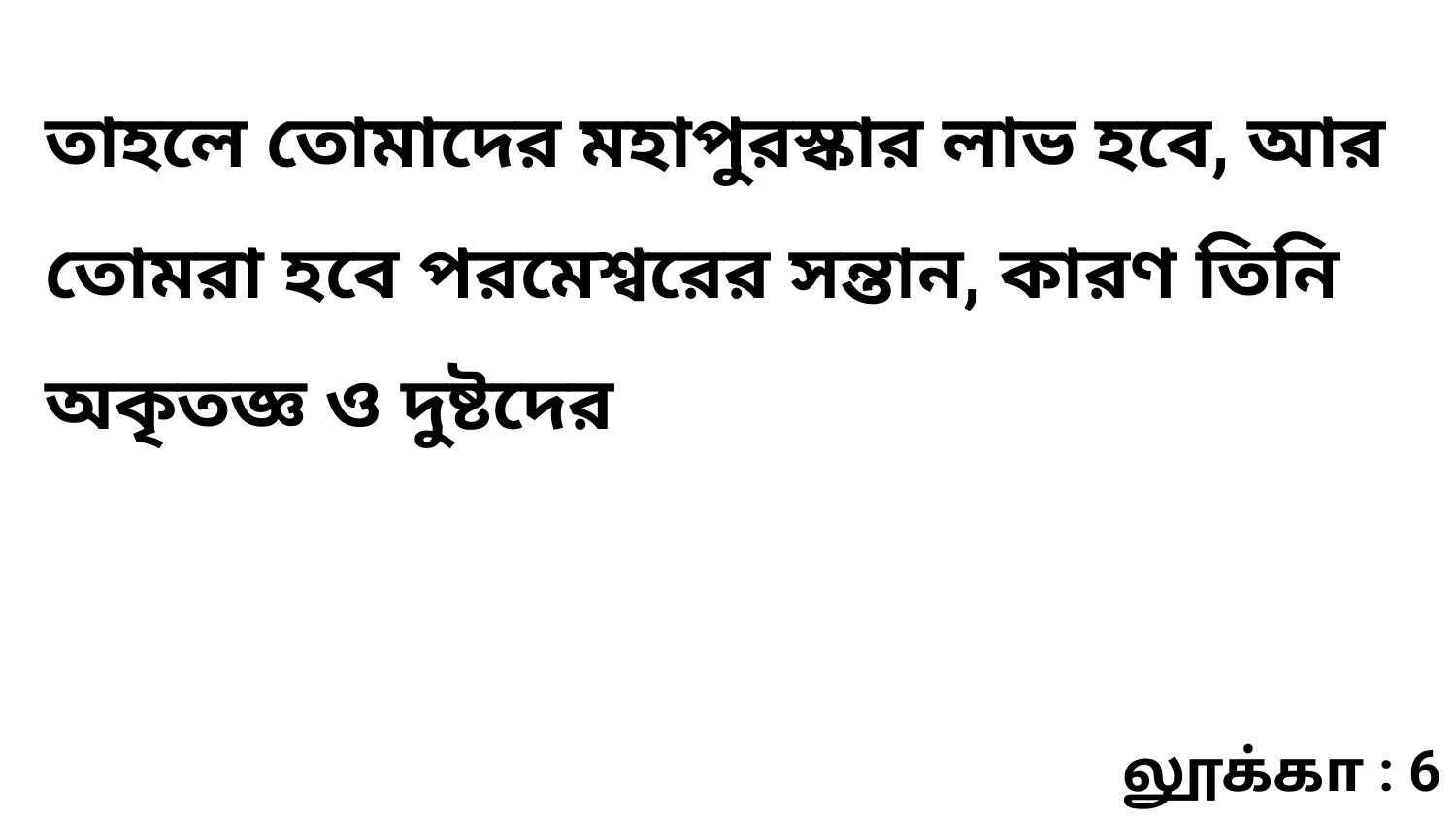

তাহলে তোমাদের মহাপুরস্কার লাভ হবে, আর তোমরা হবে পরমেশ্বরের সন্তান, কারণ তিনি অকৃতজ্ঞ ও দুষ্টদের
லூக்கா : 6